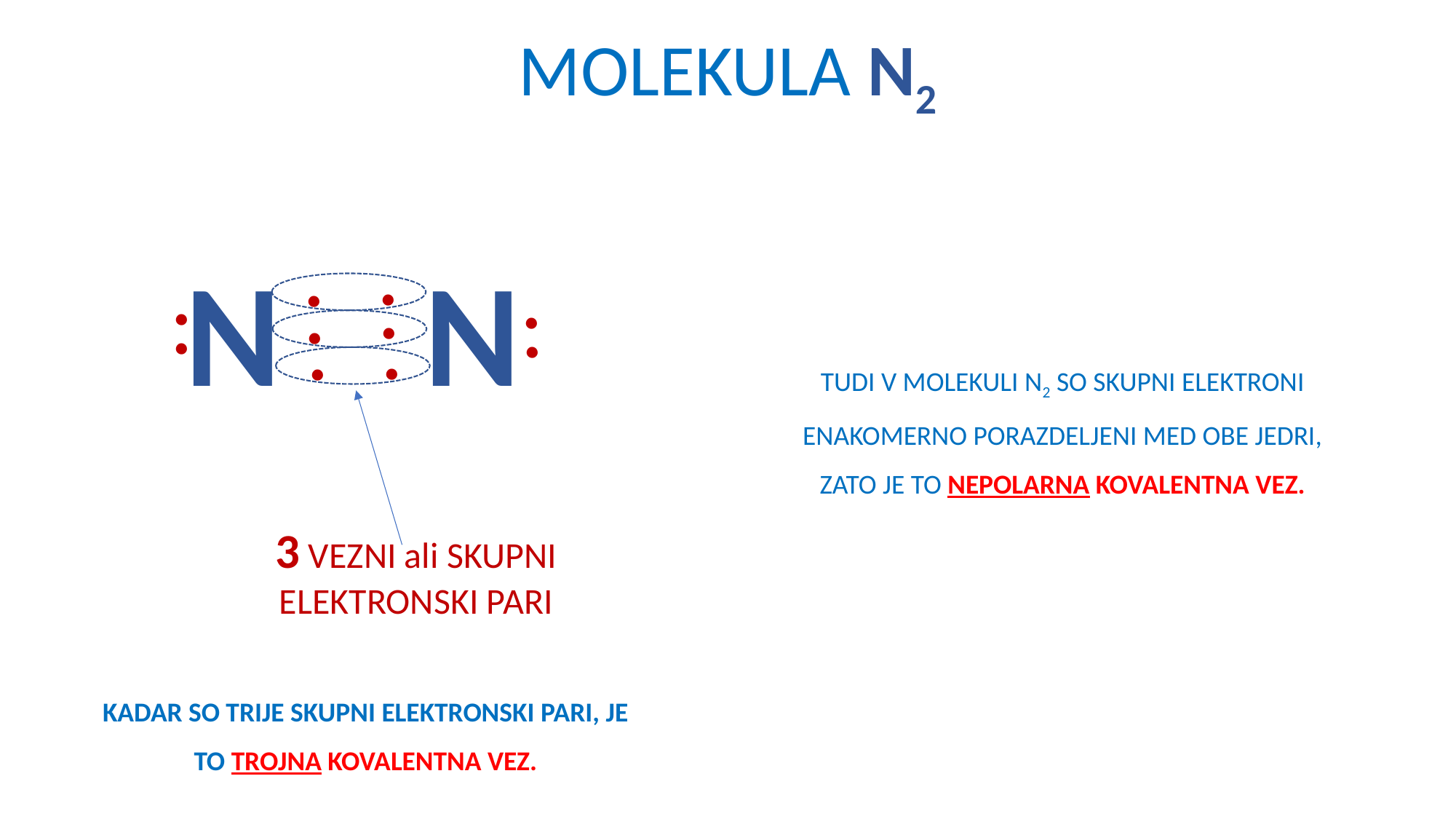

MOLEKULA N2
.
.
.
.
N
N
.
.
.
.

.
.

TUDI V MOLEKULI N2 SO SKUPNI ELEKTRONI ENAKOMERNO PORAZDELJENI MED OBE JEDRI, ZATO JE TO NEPOLARNA KOVALENTNA VEZ.

3 VEZNI ali SKUPNI ELEKTRONSKI PARI
KADAR SO TRIJE SKUPNI ELEKTRONSKI PARI, JE TO TROJNA KOVALENTNA VEZ.